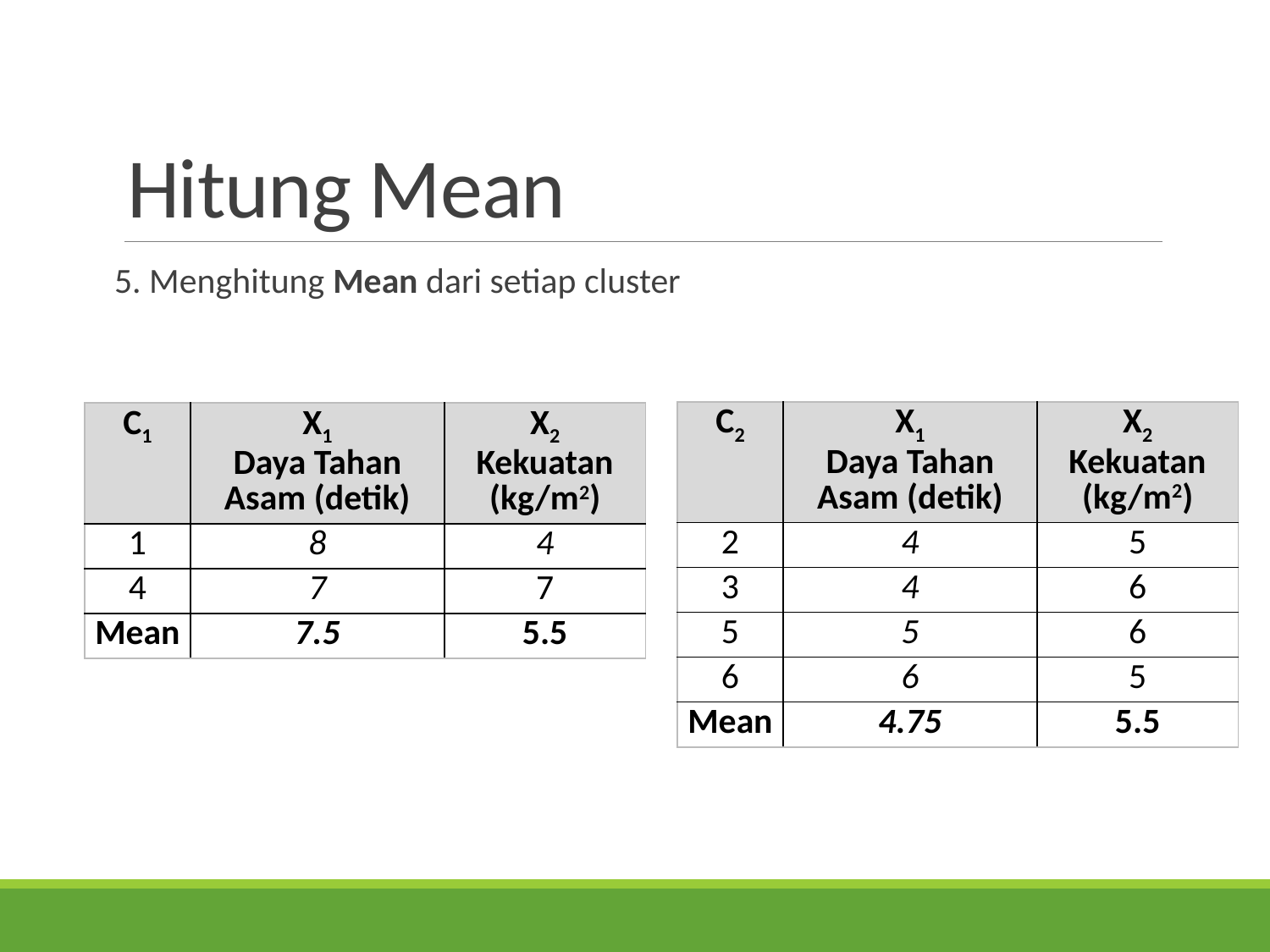

# Hitung Mean
5. Menghitung Mean dari setiap cluster

| C2 | X1 Daya Tahan Asam (detik) | X2 Kekuatan (kg/m2) |
| --- | --- | --- |
| 2 | 4 | 5 |
| 3 | 4 | 6 |
| 5 | 5 | 6 |
| 6 | 6 | 5 |
| Mean | 4.75 | 5.5 |
| C1 | X1 Daya Tahan Asam (detik) | X2 Kekuatan (kg/m2) |
| --- | --- | --- |
| 1 | 8 | 4 |
| 4 | 7 | 7 |
| Mean | 7.5 | 5.5 |